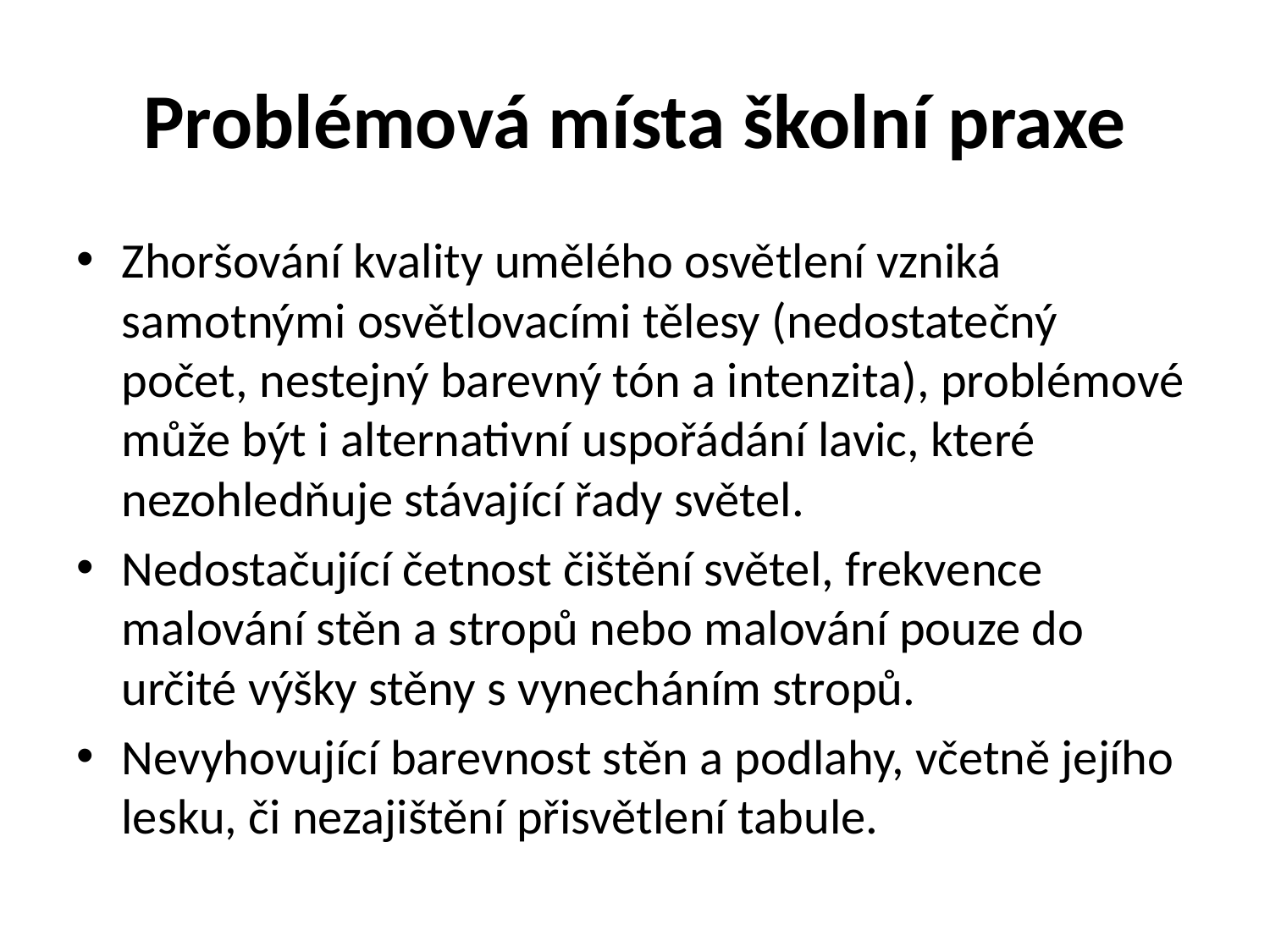

# Problémová místa školní praxe
Zhoršování kvality umělého osvětlení vzniká samotnými osvětlovacími tělesy (nedostatečný počet, nestejný barevný tón a intenzita), problémové může být i alternativní uspořádání lavic, které nezohledňuje stávající řady světel.
Nedostačující četnost čištění světel, frekvence malování stěn a stropů nebo malování pouze do určité výšky stěny s vynecháním stropů.
Nevyhovující barevnost stěn a podlahy, včetně jejího lesku, či nezajištění přisvětlení tabule.